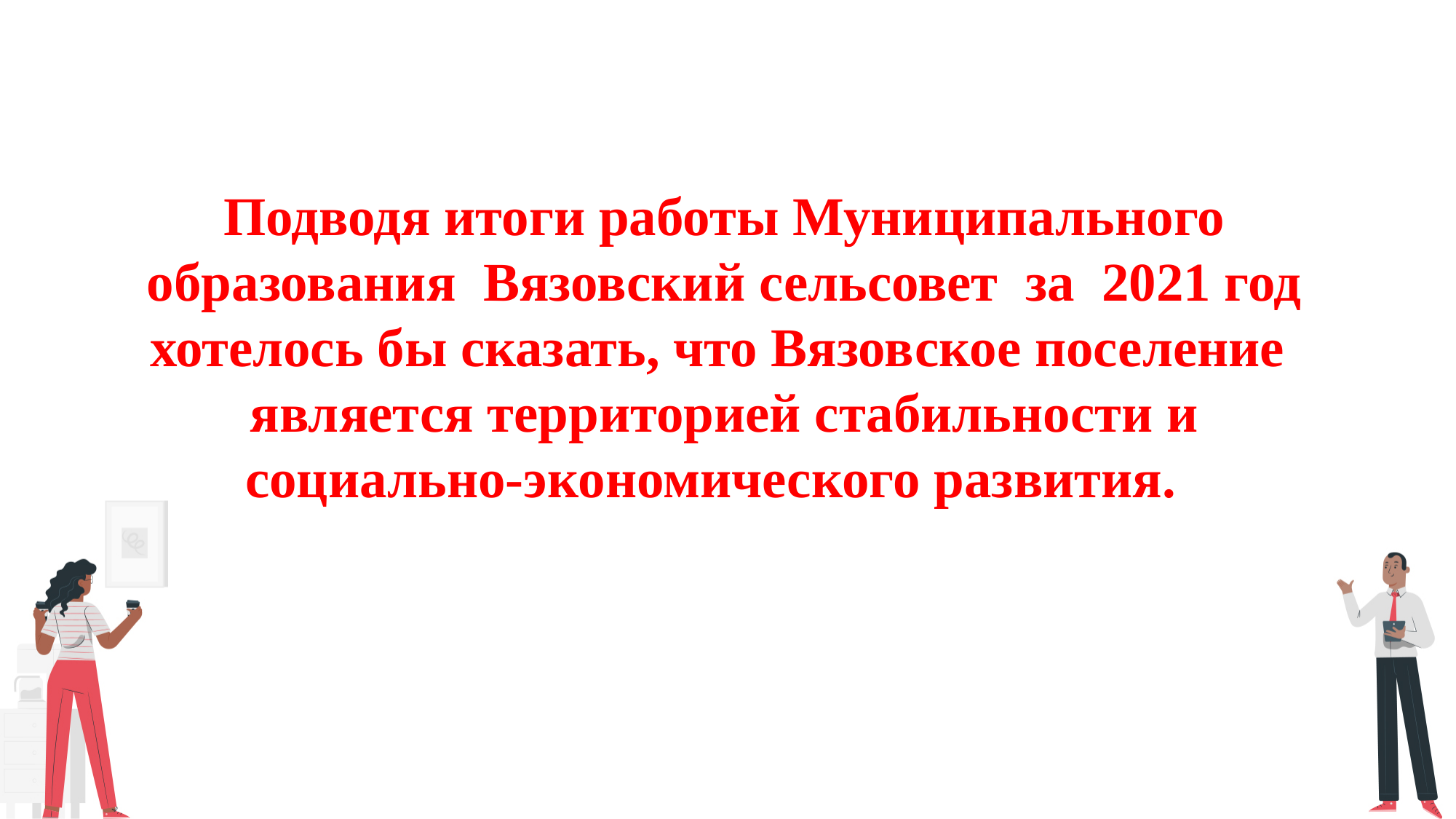

Подводя итоги работы Муниципального образования  Вязовский сельсовет  за  2021 год хотелось бы сказать, что Вязовское поселение  является территорией стабильности и социально-экономического развития.